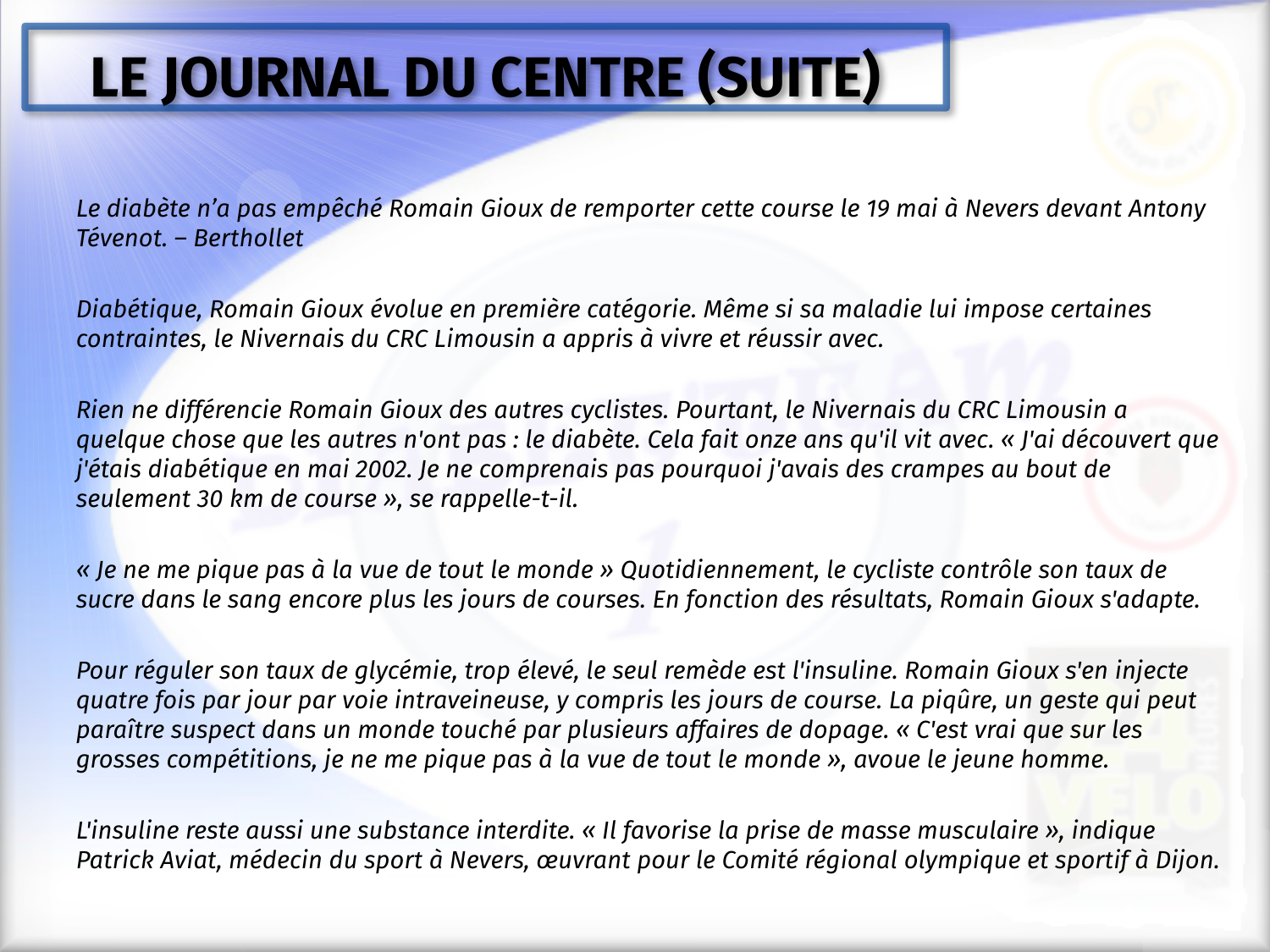

# Le journal du centre (suite)
Le diabète n’a pas empêché Romain Gioux de remporter cette course le 19 mai à Nevers devant Antony Tévenot. – Berthollet

Diabétique, Romain Gioux évolue en première catégorie. Même si sa maladie lui impose certaines contraintes, le Nivernais du CRC Limousin a appris à vivre et réussir avec.

Rien ne différencie Romain Gioux des autres cyclistes. Pourtant, le Nivernais du CRC Limousin a quelque chose que les autres n'ont pas : le diabète. Cela fait onze ans qu'il vit avec. « J'ai découvert que j'étais diabétique en mai 2002. Je ne comprenais pas pourquoi j'avais des crampes au bout de seulement 30 km de course », se rappelle-t-il.

« Je ne me pique pas à la vue de tout le monde » Quotidiennement, le cycliste contrôle son taux de sucre dans le sang encore plus les jours de courses. En fonction des résultats, Romain Gioux s'adapte.

Pour réguler son taux de glycémie, trop élevé, le seul remède est l'insuline. Romain Gioux s'en injecte quatre fois par jour par voie intraveineuse, y compris les jours de course. La piqûre, un geste qui peut paraître suspect dans un monde touché par plusieurs affaires de dopage. « C'est vrai que sur les grosses compétitions, je ne me pique pas à la vue de tout le monde », avoue le jeune homme.

L'insuline reste aussi une substance interdite. « Il favorise la prise de masse musculaire », indique Patrick Aviat, médecin du sport à Nevers, œuvrant pour le Comité régional olympique et sportif à Dijon.